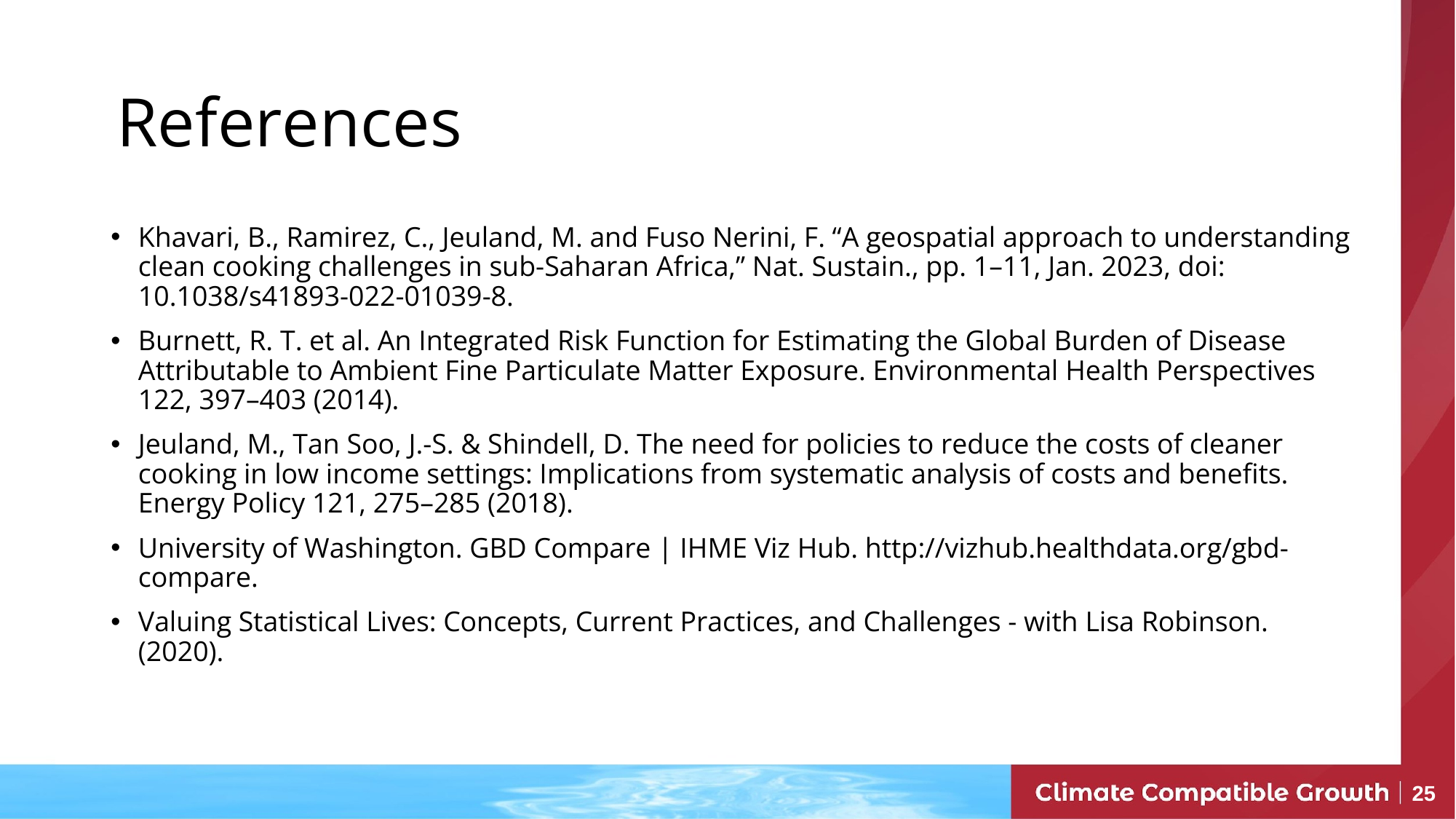

References
Khavari, B., Ramirez, C., Jeuland, M. and Fuso Nerini, F. “A geospatial approach to understanding clean cooking challenges in sub-Saharan Africa,” Nat. Sustain., pp. 1–11, Jan. 2023, doi: 10.1038/s41893-022-01039-8.
Burnett, R. T. et al. An Integrated Risk Function for Estimating the Global Burden of Disease Attributable to Ambient Fine Particulate Matter Exposure. Environmental Health Perspectives 122, 397–403 (2014).
Jeuland, M., Tan Soo, J.-S. & Shindell, D. The need for policies to reduce the costs of cleaner cooking in low income settings: Implications from systematic analysis of costs and benefits. Energy Policy 121, 275–285 (2018).
University of Washington. GBD Compare | IHME Viz Hub. http://vizhub.healthdata.org/gbd-compare.
Valuing Statistical Lives: Concepts, Current Practices, and Challenges - with Lisa Robinson. (2020).